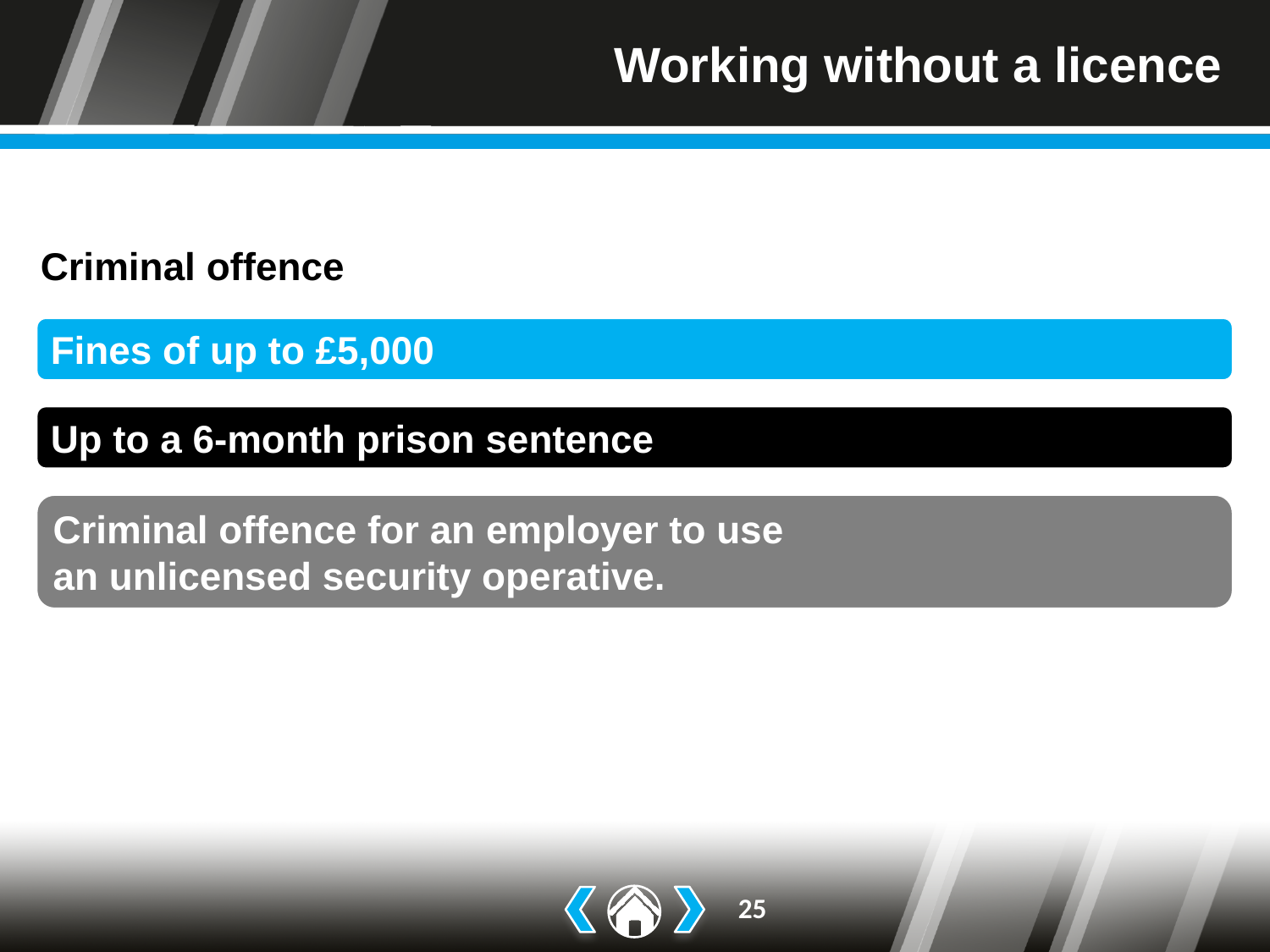

# Working without a licence
Criminal offence
Fines of up to £5,000
Up to a 6-month prison sentence
Criminal offence for an employer to use
an unlicensed security operative.